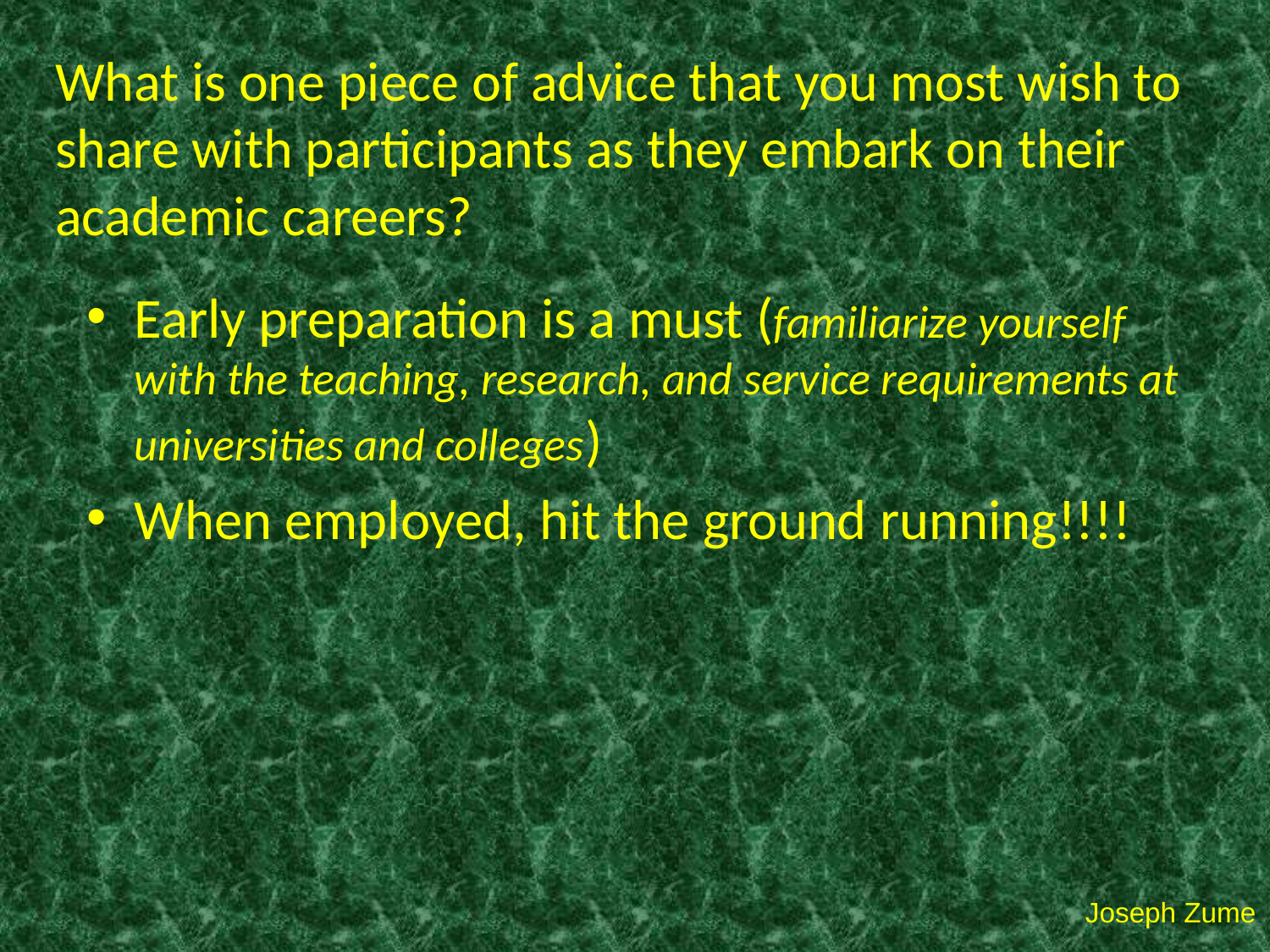

# What is one piece of advice that you most wish to share with participants as they embark on their academic careers?
Early preparation is a must (familiarize yourself with the teaching, research, and service requirements at universities and colleges)
When employed, hit the ground running!!!!
Joseph Zume